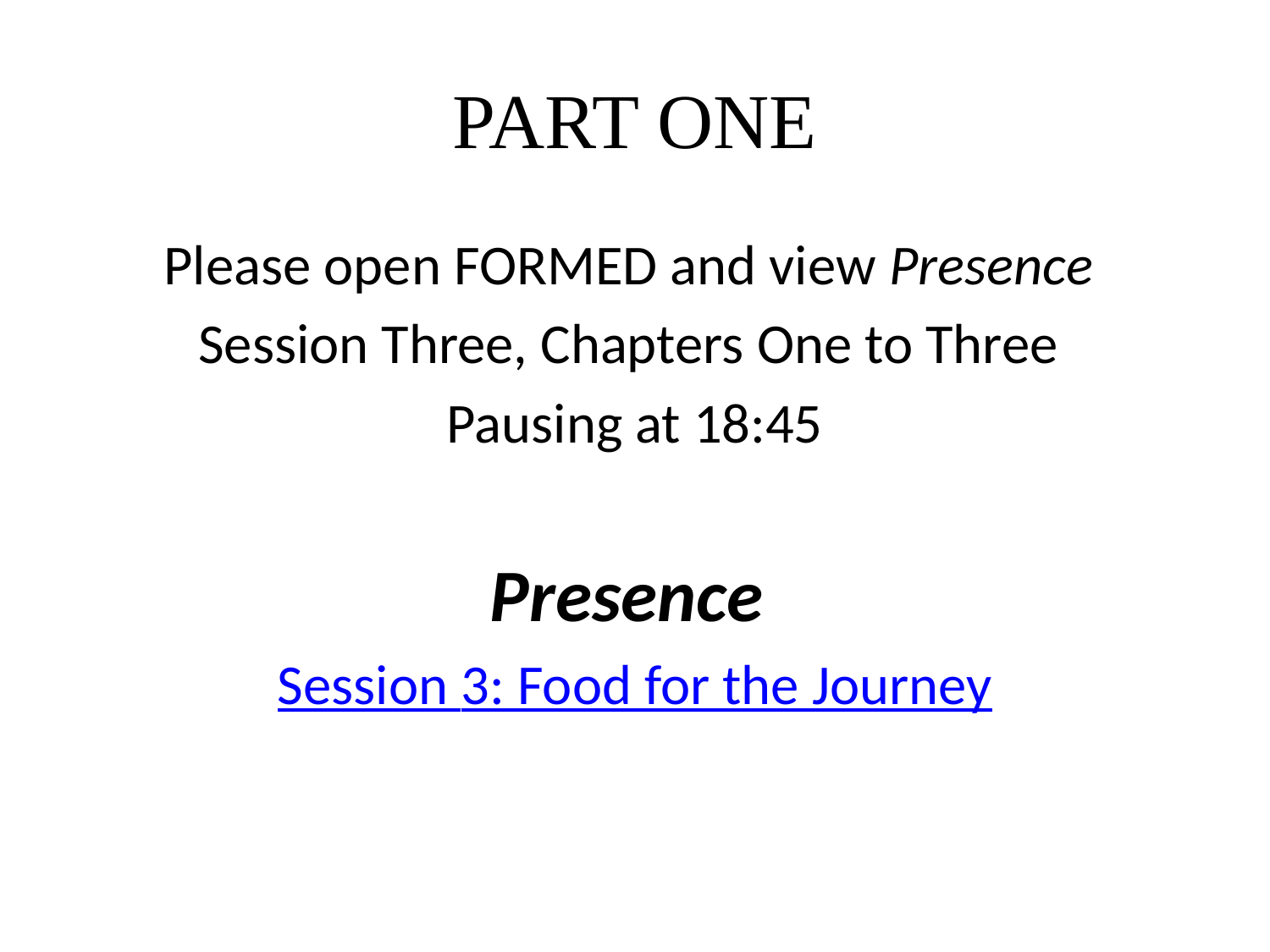

# PART ONE
Please open FORMED and view Presence
Session Three, Chapters One to Three
Pausing at 18:45

Presence
Session 3: Food for the Journey